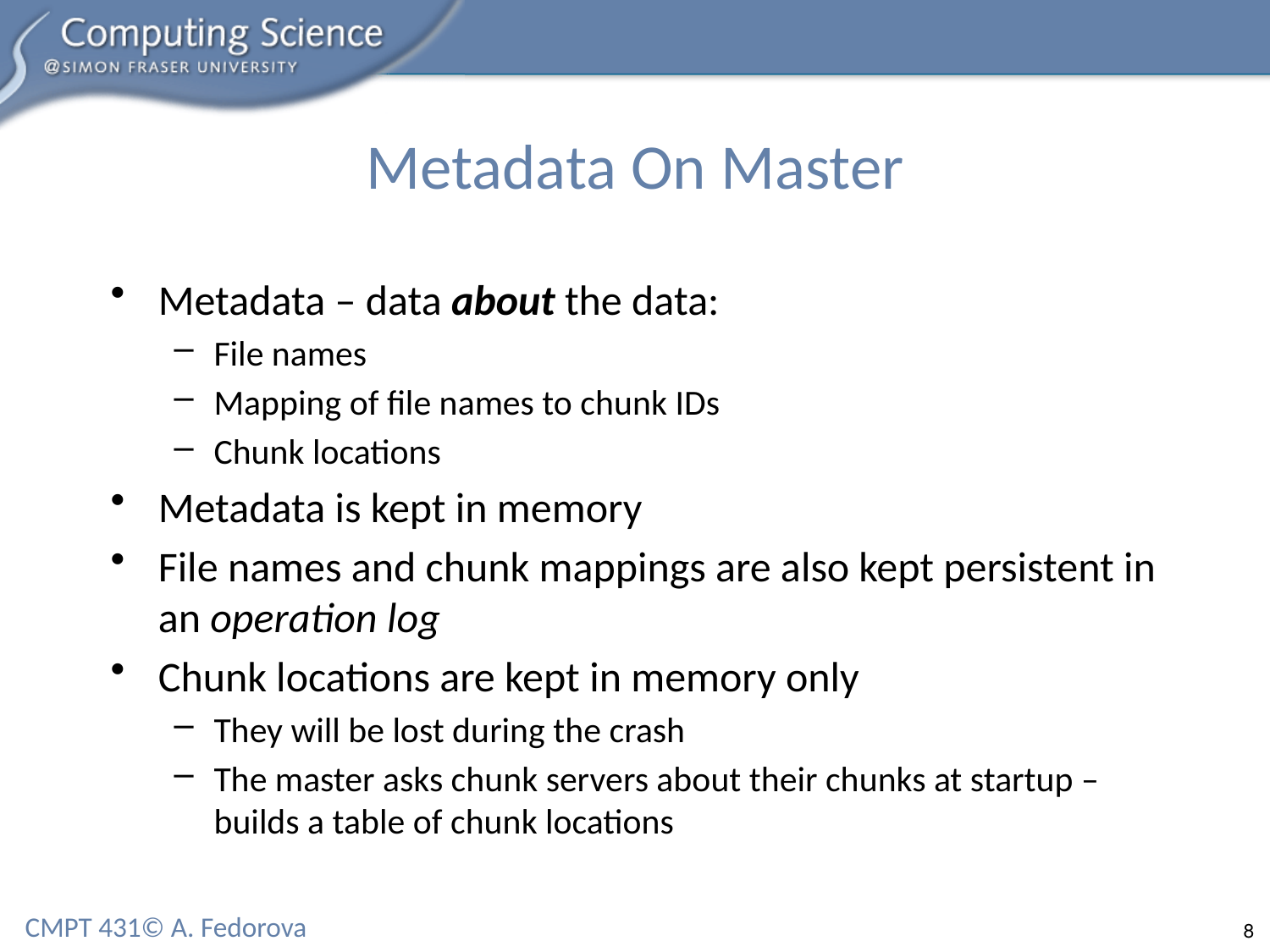

# Metadata On Master
Metadata – data about the data:
File names
Mapping of file names to chunk IDs
Chunk locations
Metadata is kept in memory
File names and chunk mappings are also kept persistent in an operation log
Chunk locations are kept in memory only
They will be lost during the crash
The master asks chunk servers about their chunks at startup – builds a table of chunk locations